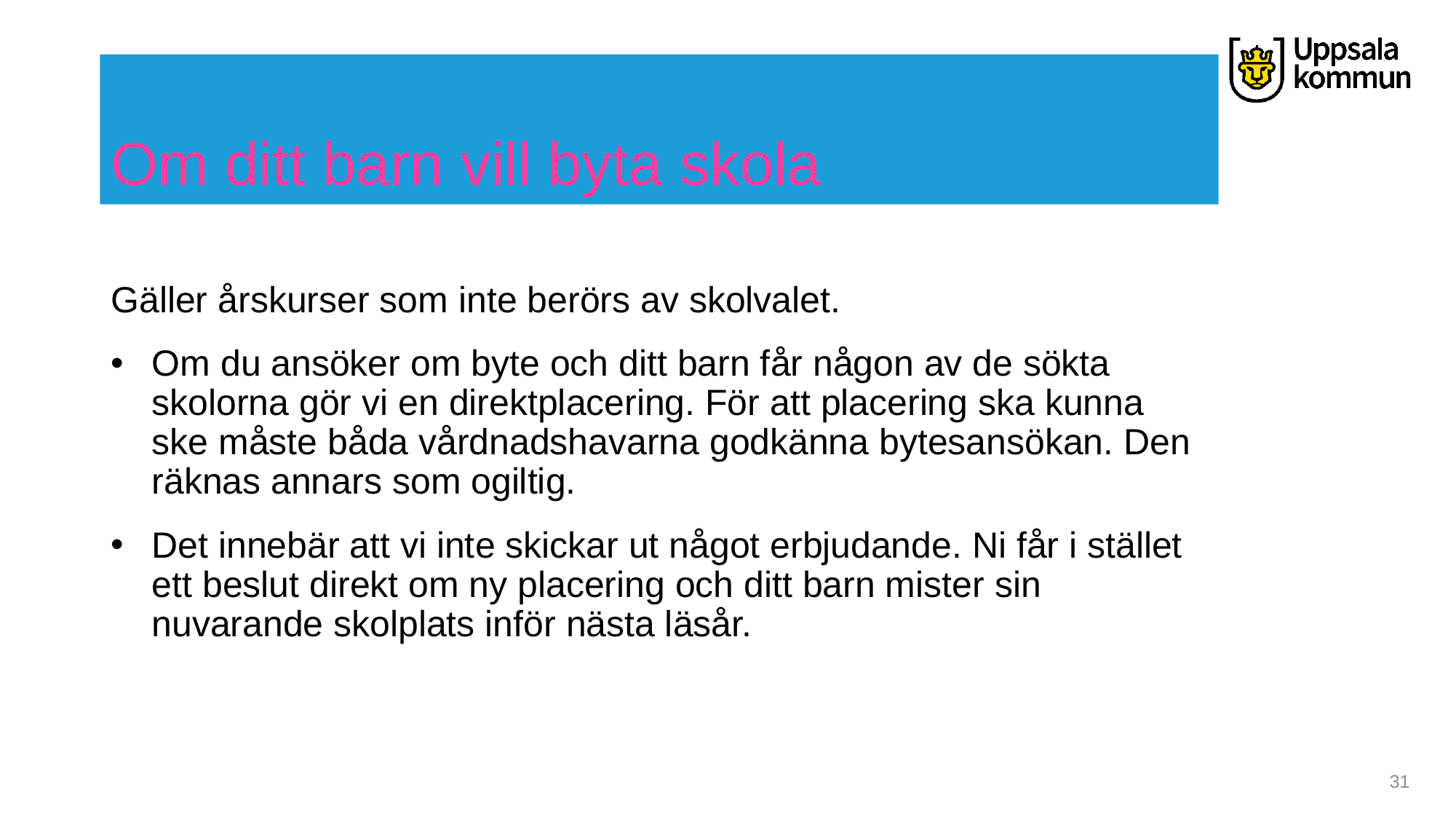

# Om ditt barn vill byta skola
Gäller årskurser som inte berörs av skolvalet.​
Om du ansöker om byte och ditt barn får någon av de sökta skolorna gör vi en direktplacering. För att placering ska kunna ske måste båda vårdnadshavarna godkänna bytesansökan. Den räknas annars som ogiltig. ​
Det innebär att vi inte skickar ut något erbjudande. Ni får i stället ett beslut direkt om ny placering och ditt barn mister sin nuvarande skolplats inför nästa läsår. ​

31